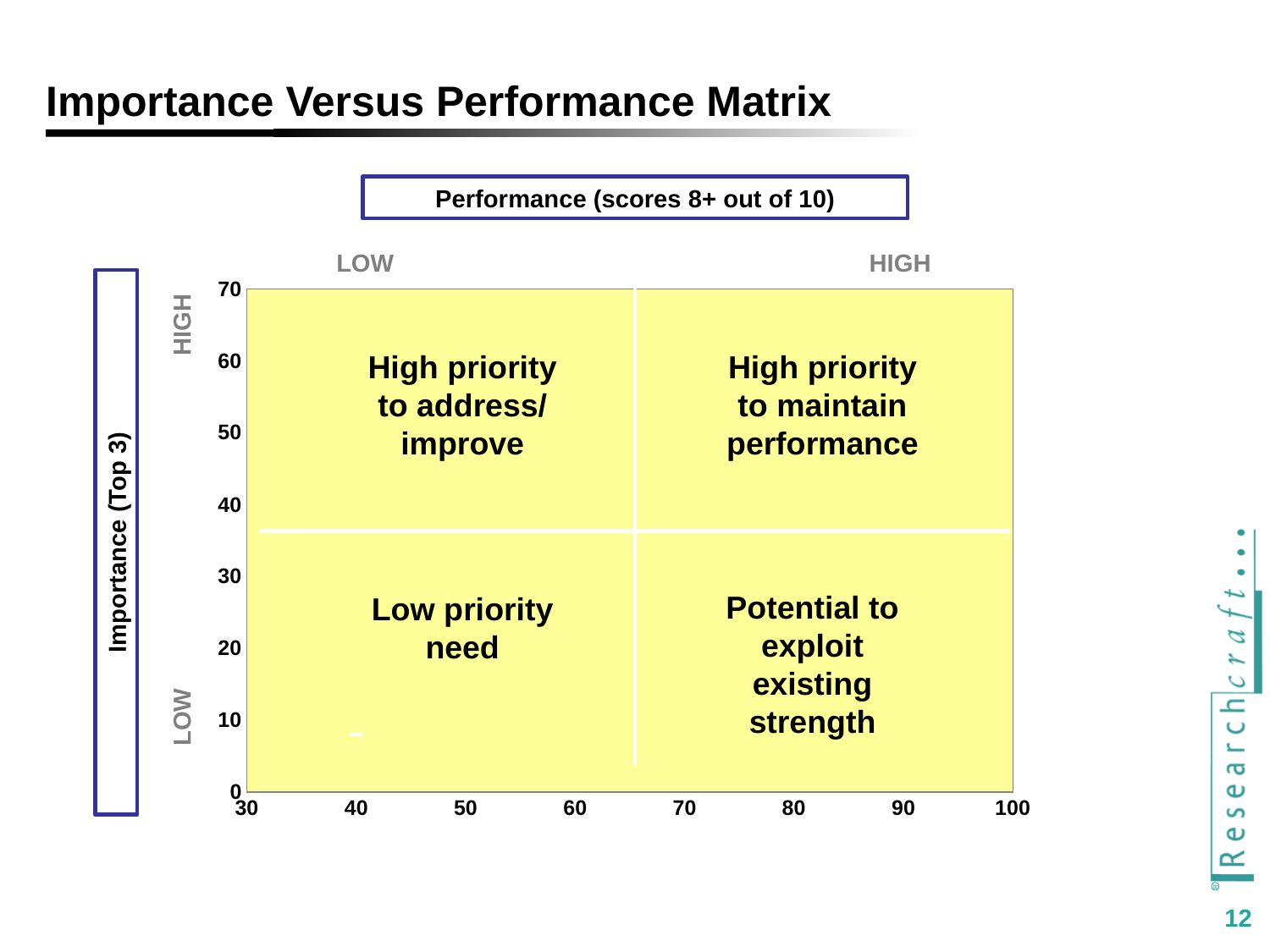

# Importance Versus Performance Matrix
Performance (scores 8+ out of 10)
LOW
HIGH

### Chart

| Category | Demonstrate industry influence |
|---|---|
HIGH
High priority to address/ improve
High priority to maintain performance
Importance (Top 3)
Potential to exploit existing strength
Low priority need
LOW
12